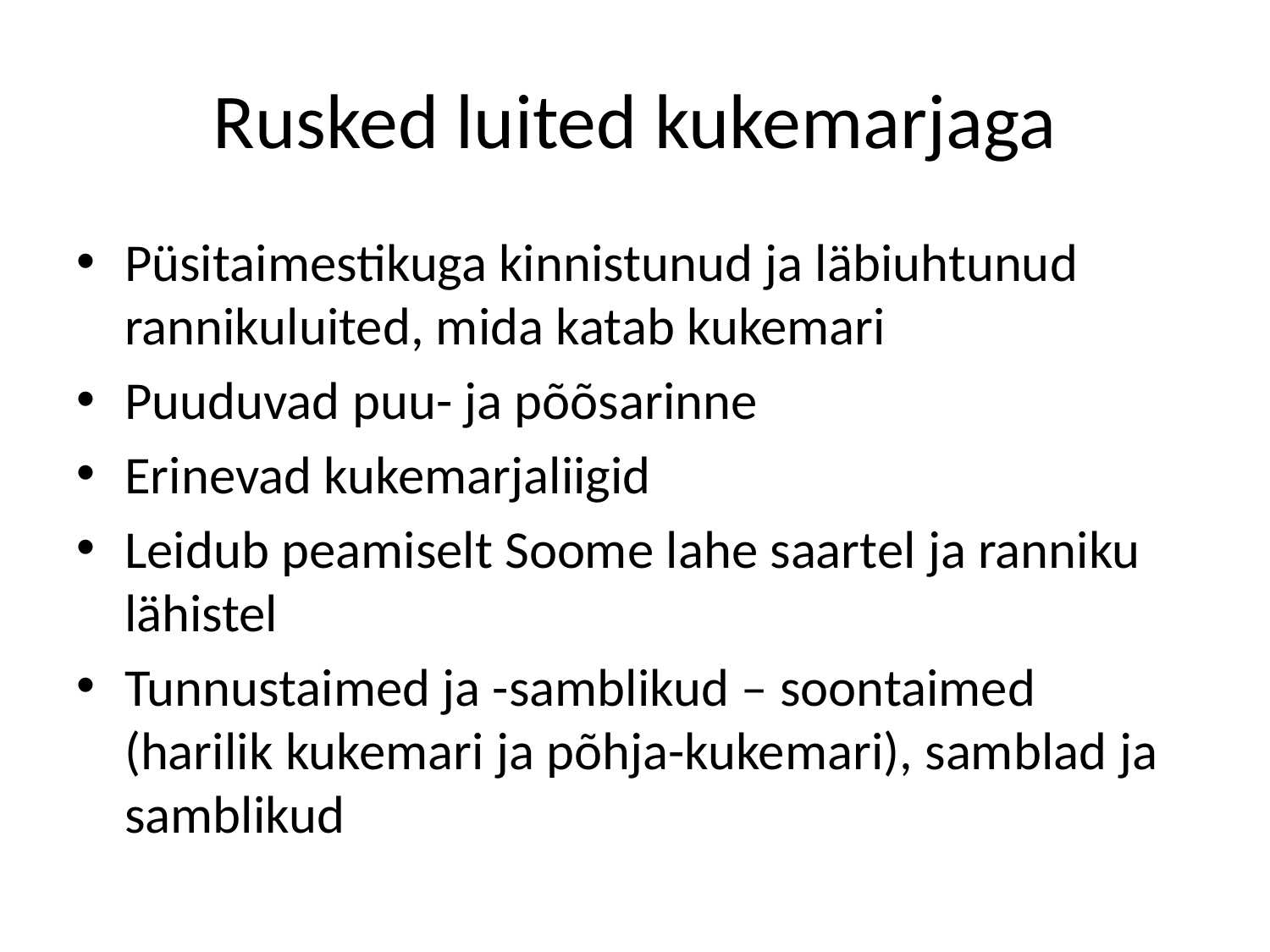

# Rusked luited kukemarjaga
Püsitaimestikuga kinnistunud ja läbiuhtunud rannikuluited, mida katab kukemari
Puuduvad puu- ja põõsarinne
Erinevad kukemarjaliigid
Leidub peamiselt Soome lahe saartel ja ranniku lähistel
Tunnustaimed ja -samblikud – soontaimed (harilik kukemari ja põhja-kukemari), samblad ja samblikud